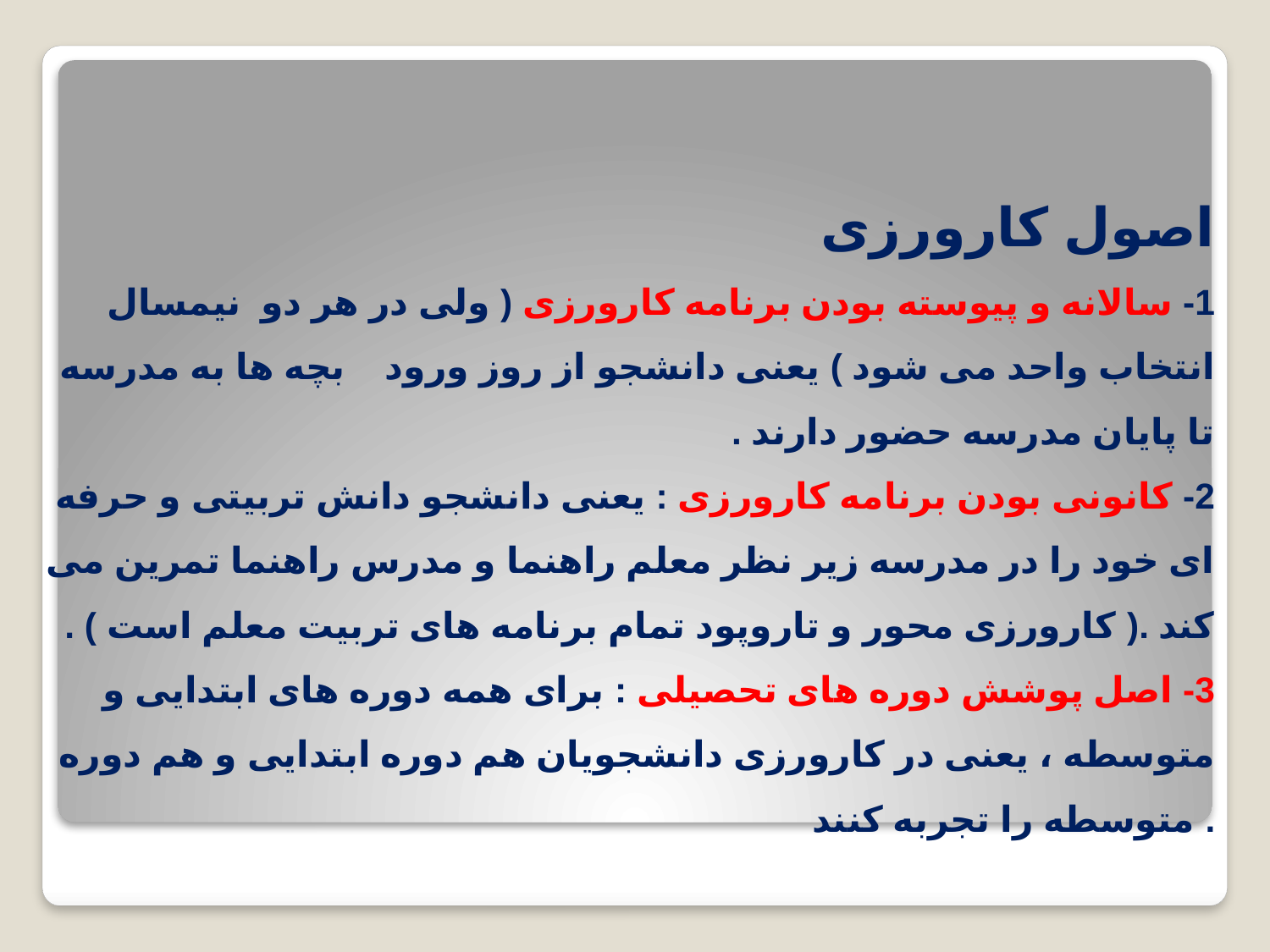

# اصول کارورزی 1- سالانه و پیوسته بودن برنامه کارورزی ( ولی در هر دو  نیمسال انتخاب واحد می شود ) یعنی دانشجو از روز ورود    بچه ها به مدرسه تا پایان مدرسه حضور دارند . 2- کانونی بودن برنامه کارورزی : یعنی دانشجو دانش تربیتی و حرفه ای خود را در مدرسه زیر نظر معلم راهنما و مدرس راهنما تمرین می کند .( کارورزی محور و تاروپود تمام برنامه های تربیت معلم است ) . 3- اصل پوشش دوره های تحصیلی : برای همه دوره های ابتدایی و متوسطه ، یعنی در کارورزی دانشجویان هم دوره ابتدایی و هم دوره متوسطه را تجربه کنند .